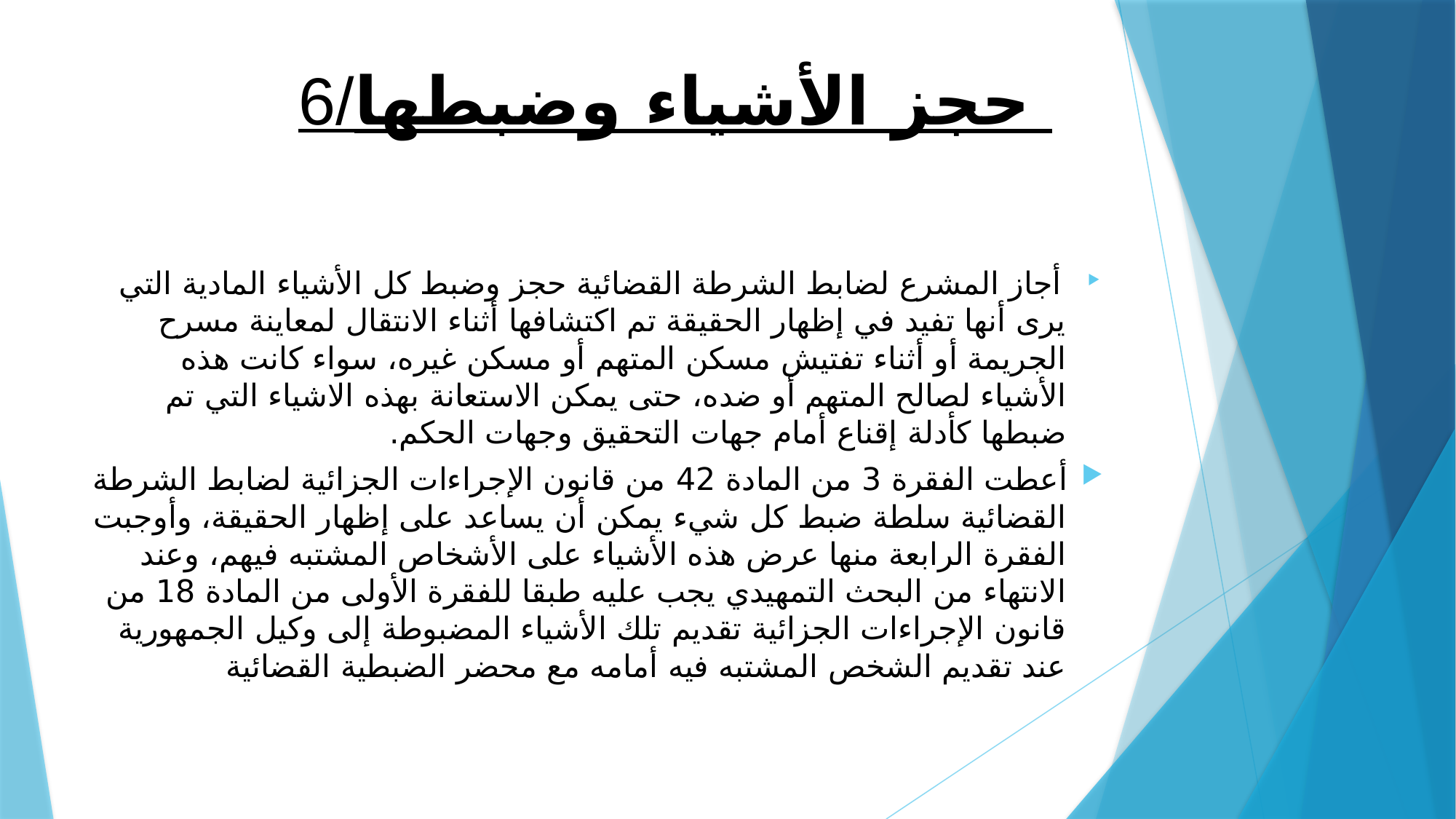

# 6/حجز الأشياء وضبطها
 أجاز المشرع لضابط الشرطة القضائية حجز وضبط كل الأشياء المادية التي يرى أنها تفيد في إظهار الحقيقة تم اكتشافها أثناء الانتقال لمعاينة مسرح الجريمة أو أثناء تفتيش مسكن المتهم أو مسكن غيره، سواء كانت هذه الأشياء لصالح المتهم أو ضده، حتى يمكن الاستعانة بهذه الاشياء التي تم ضبطها كأدلة إقناع أمام جهات التحقيق وجهات الحكم.
أعطت الفقرة 3 من المادة 42 من قانون الإجراءات الجزائية لضابط الشرطة القضائية سلطة ضبط كل شيء يمكن أن يساعد على إظهار الحقيقة، وأوجبت الفقرة الرابعة منها عرض هذه الأشياء على الأشخاص المشتبه فيهم، وعند الانتهاء من البحث التمهيدي يجب عليه طبقا للفقرة الأولى من المادة 18 من قانون الإجراءات الجزائية تقديم تلك الأشياء المضبوطة إلى وكيل الجمهورية عند تقديم الشخص المشتبه فيه أمامه مع محضر الضبطية القضائية